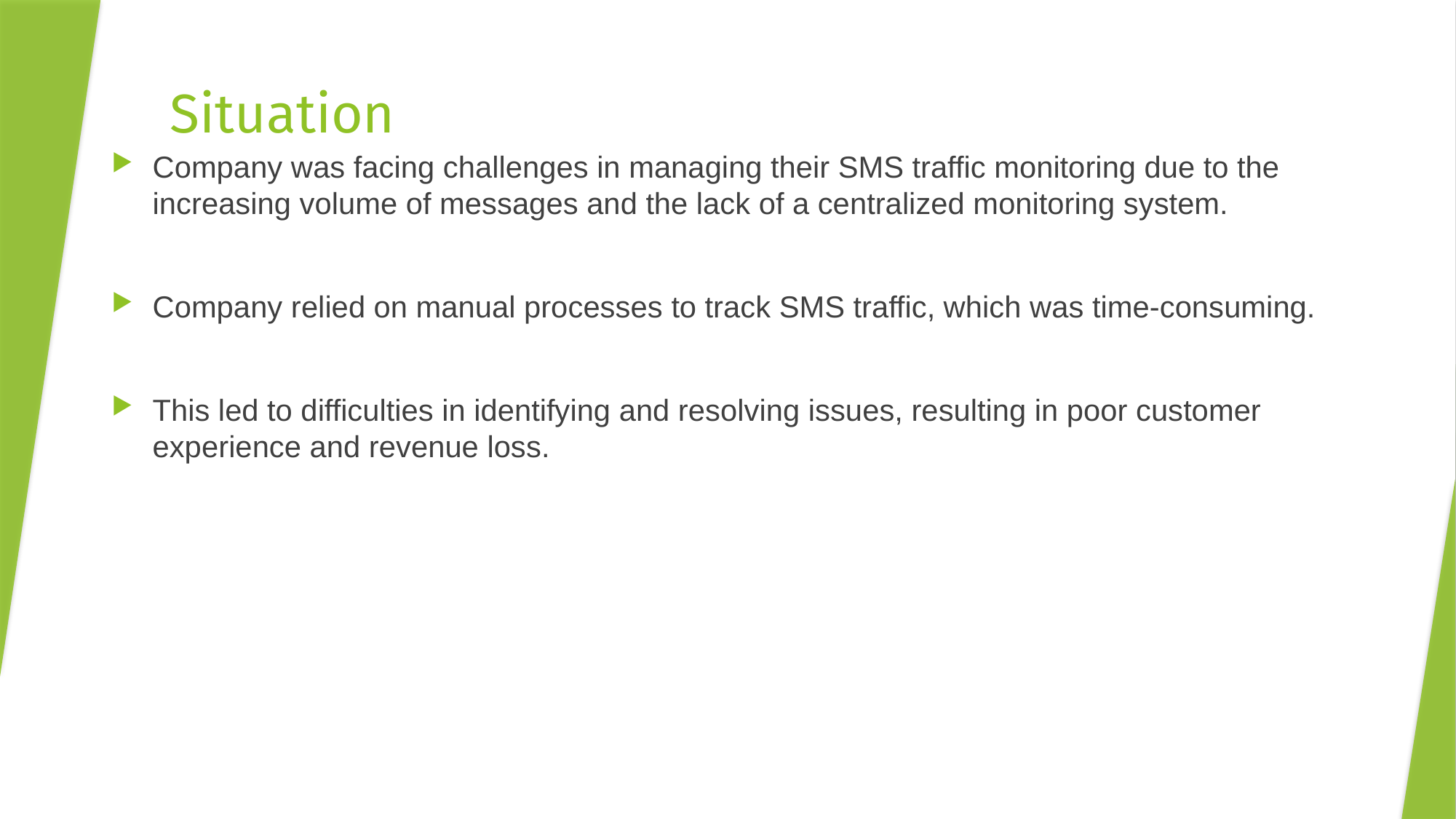

# Situation
Company was facing challenges in managing their SMS traffic monitoring due to the increasing volume of messages and the lack of a centralized monitoring system.

Company relied on manual processes to track SMS traffic, which was time-consuming.

This led to difficulties in identifying and resolving issues, resulting in poor customer experience and revenue loss.